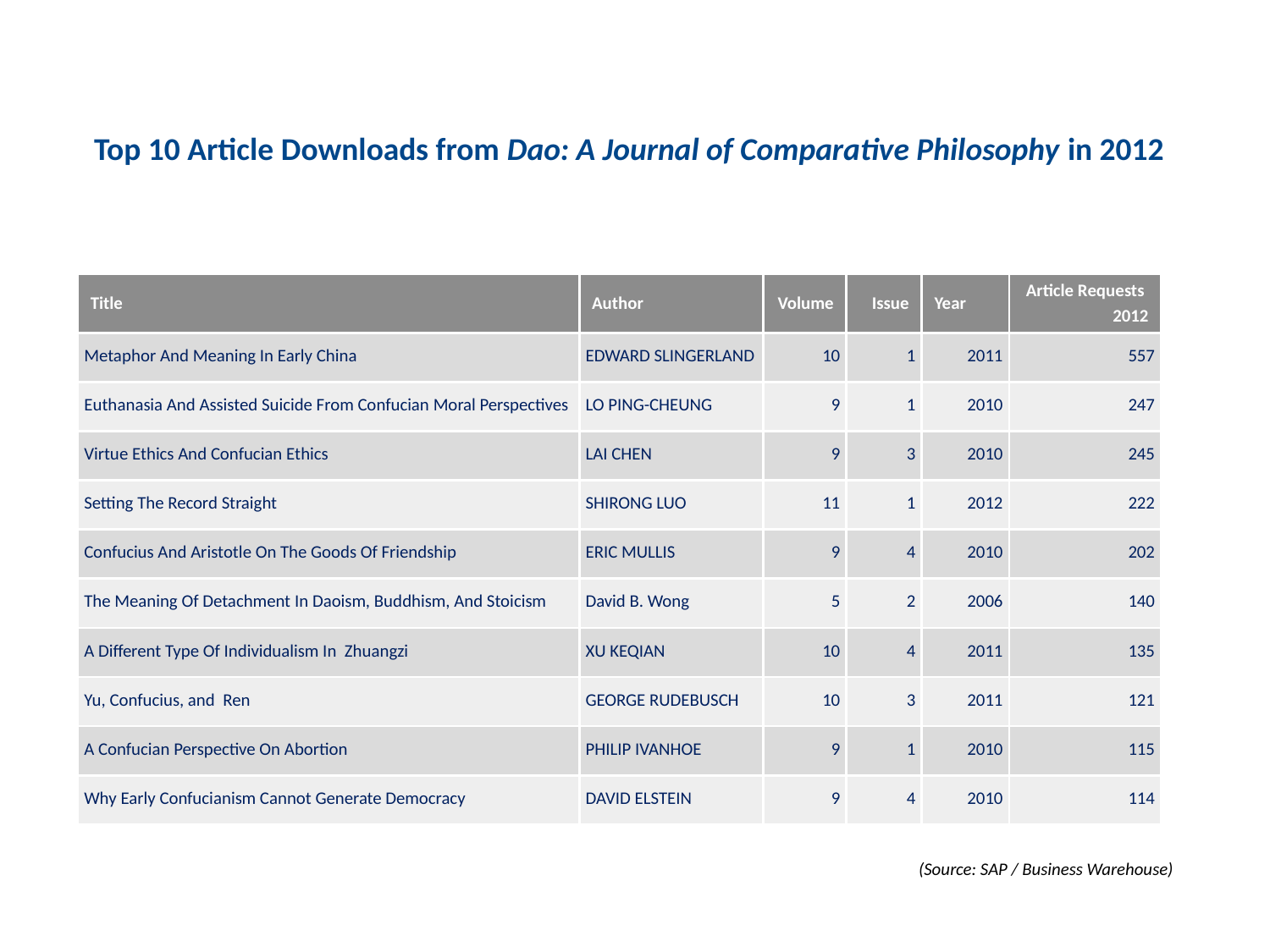

# Top 10 Article Downloads from Dao: A Journal of Comparative Philosophy in 2012
| Title | Author | Volume | Issue | Year | Article Requests 2012 |
| --- | --- | --- | --- | --- | --- |
| Metaphor And Meaning In Early China | EDWARD SLINGERLAND | 10 | 1 | 2011 | 557 |
| Euthanasia And Assisted Suicide From Confucian Moral Perspectives | LO PING-CHEUNG | 9 | 1 | 2010 | 247 |
| Virtue Ethics And Confucian Ethics | LAI CHEN | 9 | 3 | 2010 | 245 |
| Setting The Record Straight | SHIRONG LUO | 11 | 1 | 2012 | 222 |
| Confucius And Aristotle On The Goods Of Friendship | ERIC MULLIS | 9 | 4 | 2010 | 202 |
| The Meaning Of Detachment In Daoism, Buddhism, And Stoicism | David B. Wong | 5 | 2 | 2006 | 140 |
| A Different Type Of Individualism In Zhuangzi | XU KEQIAN | 10 | 4 | 2011 | 135 |
| Yu, Confucius, and Ren | GEORGE RUDEBUSCH | 10 | 3 | 2011 | 121 |
| A Confucian Perspective On Abortion | PHILIP IVANHOE | 9 | 1 | 2010 | 115 |
| Why Early Confucianism Cannot Generate Democracy | DAVID ELSTEIN | 9 | 4 | 2010 | 114 |
(Source: SAP / Business Warehouse)